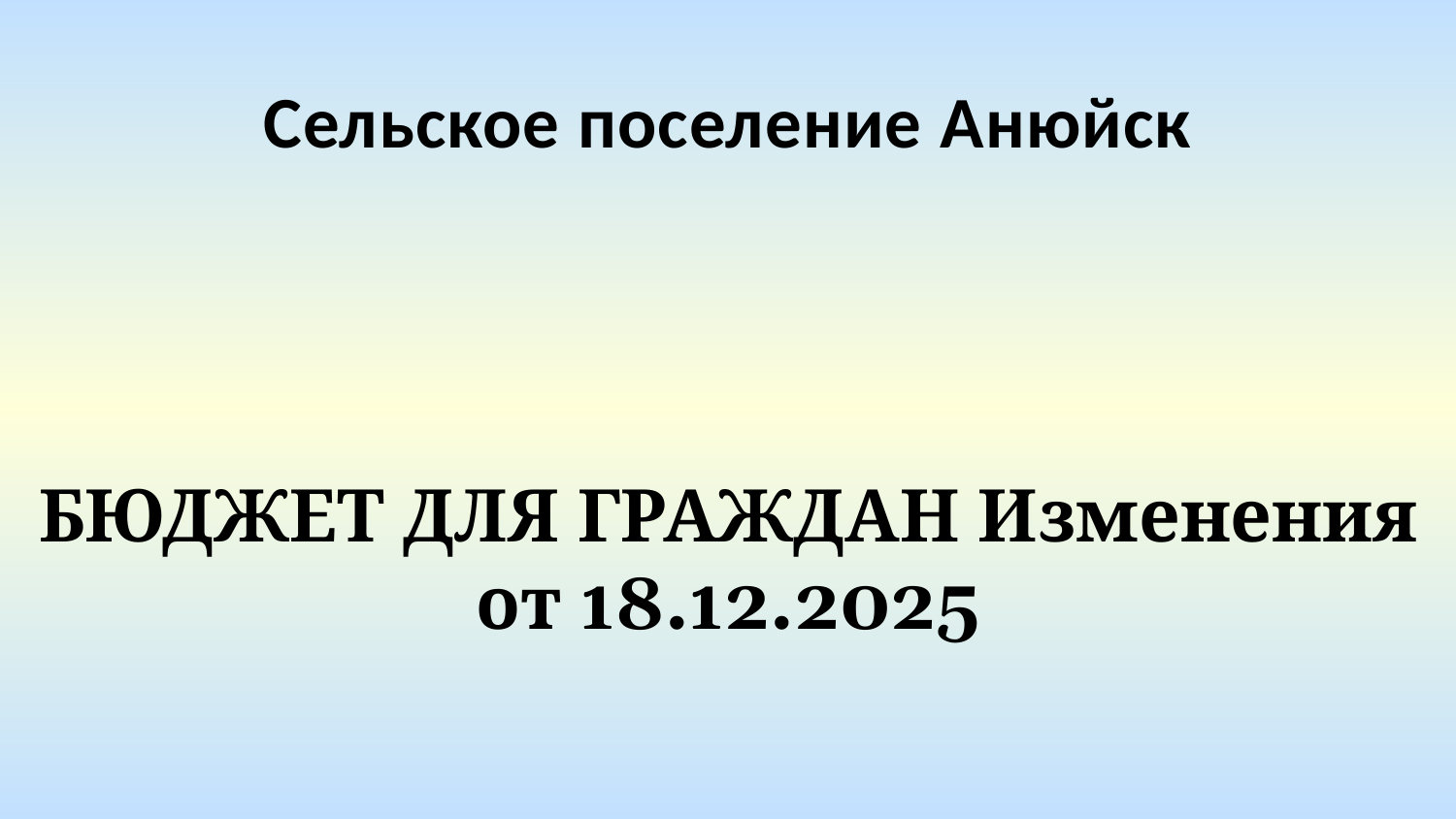

Сельское поселение Анюйск
БЮДЖЕТ ДЛЯ ГРАЖДАН Изменения от 18.12.2025